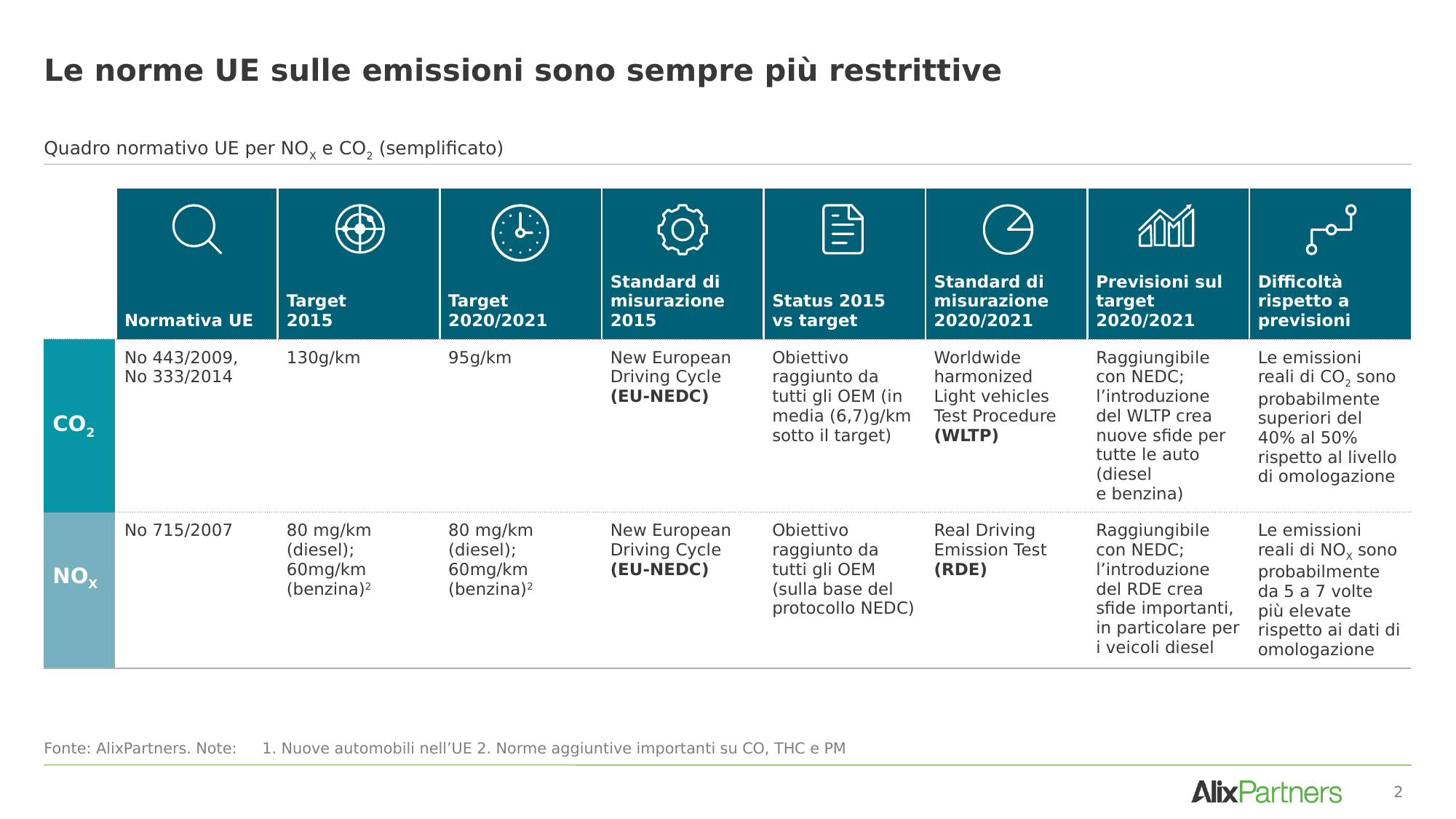

# Le norme UE sulle emissioni sono sempre più restrittive
Quadro normativo UE per NOX e CO2 (semplificato)
|  | Normativa UE | Target 2015 | Target 2020/2021 | Standard di misurazione 2015 | Status 2015 vs target | Standard di misurazione 2020/2021 | Previsioni sul target 2020/2021 | Difficoltà rispetto a previsioni |
| --- | --- | --- | --- | --- | --- | --- | --- | --- |
| CO2 | No 443/2009, No 333/2014 | 130g/km | 95g/km | New European Driving Cycle (EU-NEDC) | Obiettivo raggiunto da tutti gli OEM (in media (6,7)g/km sotto il target) | Worldwide harmonized Light vehicles Test Procedure (WLTP) | Raggiungibile con NEDC; l’introduzione del WLTP crea nuove sfide per tutte le auto (diesel e benzina) | Le emissioni reali di CO2 sono probabilmente superiori del 40% al 50% rispetto al livello di omologazione |
| NOX | No 715/2007 | 80 mg/km (diesel); 60mg/km (benzina)2 | 80 mg/km (diesel); 60mg/km (benzina)2 | New European Driving Cycle (EU-NEDC) | Obiettivo raggiunto da tutti gli OEM (sulla base del protocollo NEDC) | Real Driving Emission Test (RDE) | Raggiungibile con NEDC; l’introduzione del RDE crea sfide importanti, in particolare per i veicoli diesel | Le emissioni reali di NOX sono probabilmente da 5 a 7 volte più elevate rispetto ai dati di omologazione |

Fonte: AlixPartners. Note:	1. Nuove automobili nell’UE 2. Norme aggiuntive importanti su CO, THC e PM